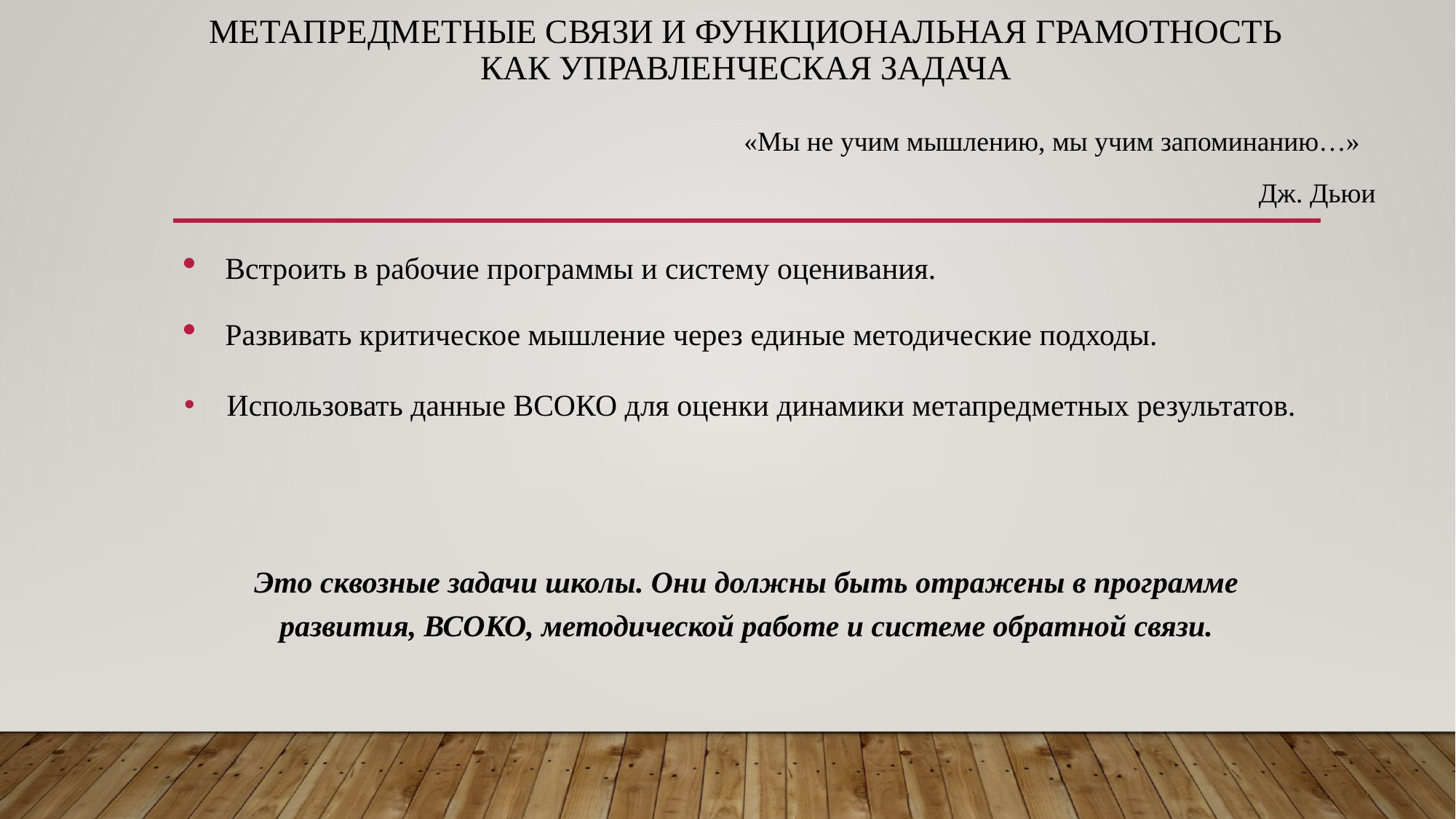

# Метапредметные связи и функциональная грамотность как управленческая задача
 «Мы не учим мышлению, мы учим запоминанию…»
Дж. Дьюи
Встроить в рабочие программы и систему оценивания.
Развивать критическое мышление через единые методические подходы.
  Использовать данные ВСОКО для оценки динамики метапредметных результатов.

Это сквозные задачи школы. Они должны быть отражены в программе развития, ВСОКО, методической работе и системе обратной связи.